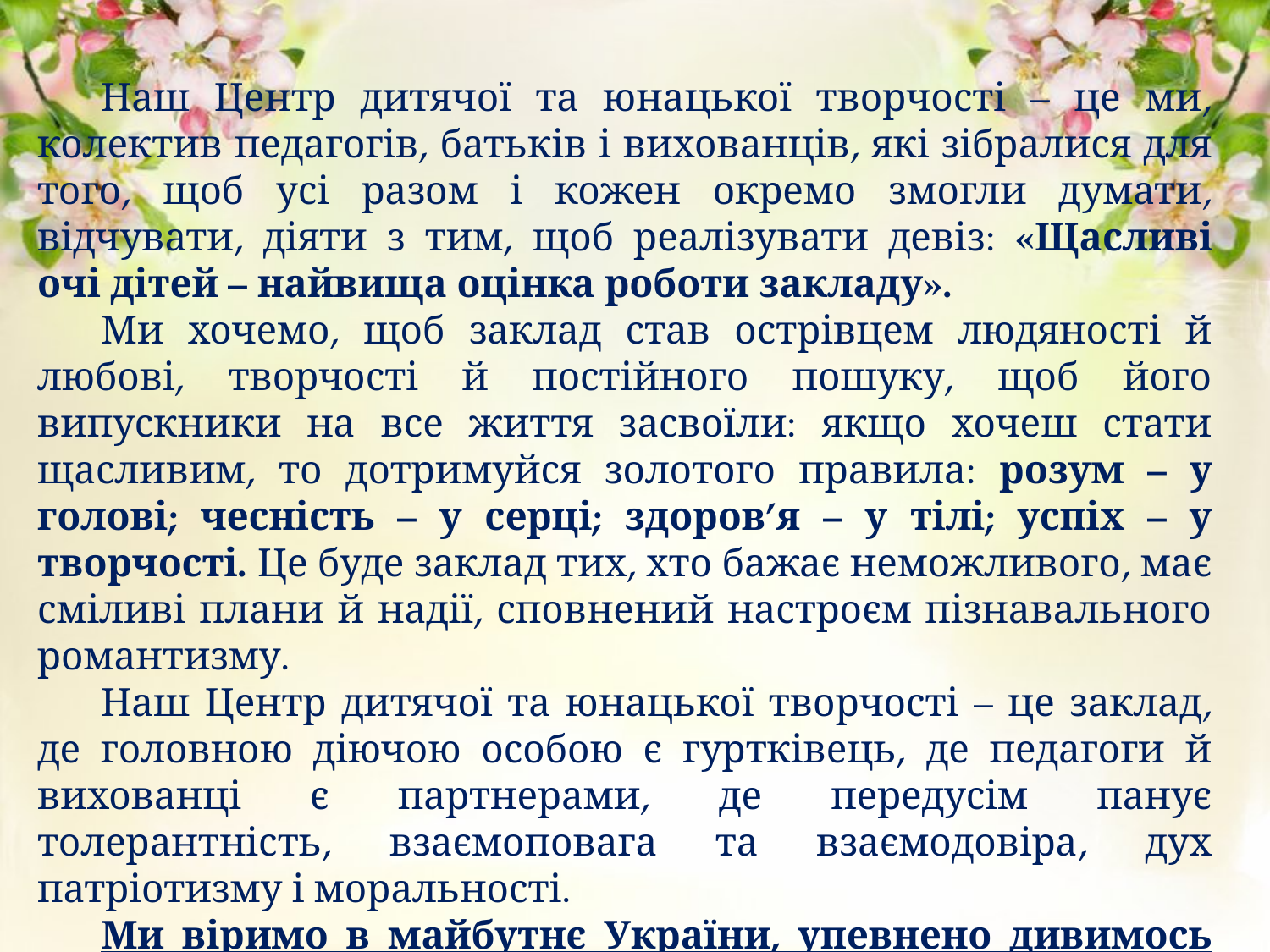

Наш Центр дитячої та юнацької творчості – це ми, колектив педагогів, батьків і вихованців, які зібралися для того, щоб усі разом і кожен окремо змогли думати, відчувати, діяти з тим, щоб реалізувати девіз: «Щасливі очі дітей – найвища оцінка роботи закладу».
Ми хочемо, щоб заклад став острівцем людяності й любові, творчості й постійного пошуку, щоб його випускники на все життя засвоїли: якщо хочеш стати щасливим, то дотримуйся золотого правила: розум – у голові; чесність – у серці; здоров’я – у тілі; успіх – у творчості. Це буде заклад тих, хто бажає неможливого, має сміливі плани й надії, сповнений настроєм пізнавального романтизму.
Наш Центр дитячої та юнацької творчості – це заклад, де головною діючою особою є гуртківець, де педагоги й вихованці є партнерами, де передусім панує толерантність, взаємоповага та взаємодовіра, дух патріотизму і моральності.
Ми віримо в майбутнє України, упевнено дивимось уперед і бачимо майбуття у світлих тонах.